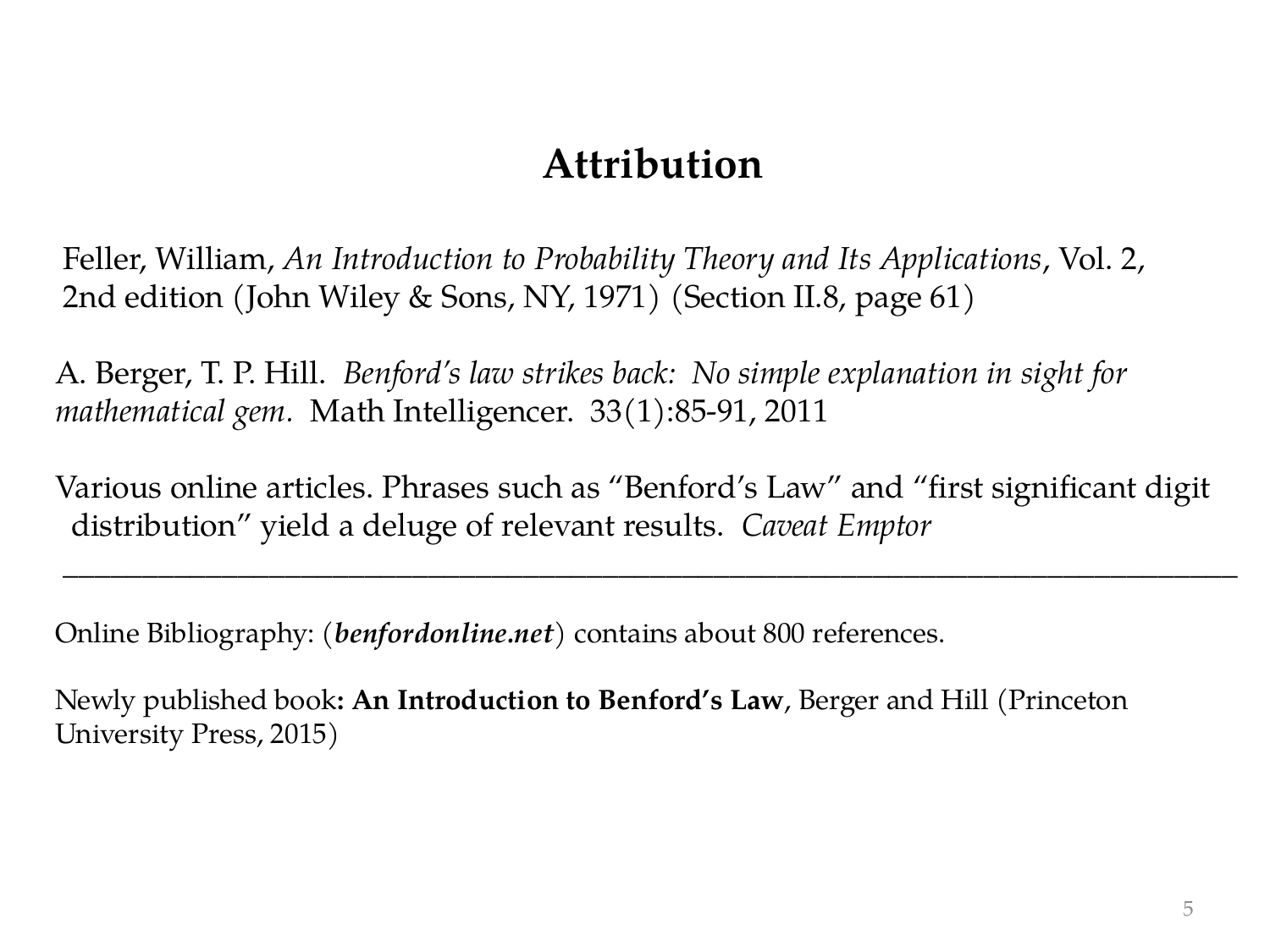

Attribution

 Feller, William, An Introduction to Probability Theory and Its Applications, Vol. 2,
 2nd edition (John Wiley & Sons, NY, 1971) (Section II.8, page 61)

A. Berger, T. P. Hill.  Benford’s law strikes back:  No simple explanation in sight for mathematical gem.  Math Intelligencer.  33(1):85-91, 2011

Various online articles. Phrases such as “Benford’s Law” and “first significant digit      distribution” yield a deluge of relevant results.  Caveat Emptor
 __________________________________________________________________________

Online Bibliography: (benfordonline.net) contains about 800 references.

Newly published book: An Introduction to Benford’s Law, Berger and Hill (Princeton University Press, 2015)

5